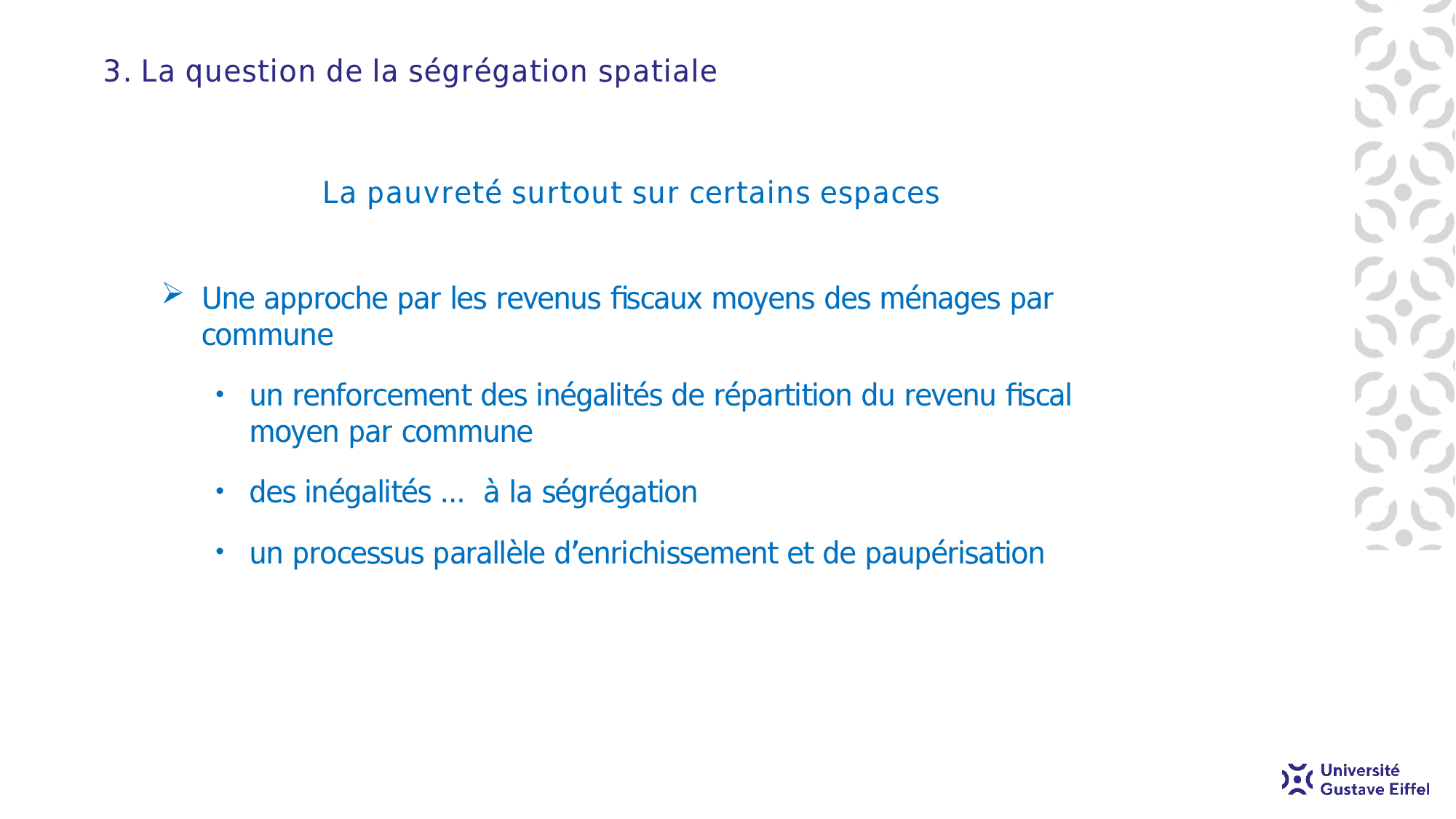

# 3. La question de la ségrégation spatiale
La pauvreté surtout sur certains espaces
Une approche par les revenus fiscaux moyens des ménages par commune
un renforcement des inégalités de répartition du revenu fiscal moyen par commune
des inégalités …  à la ségrégation
un processus parallèle d’enrichissement et de paupérisation